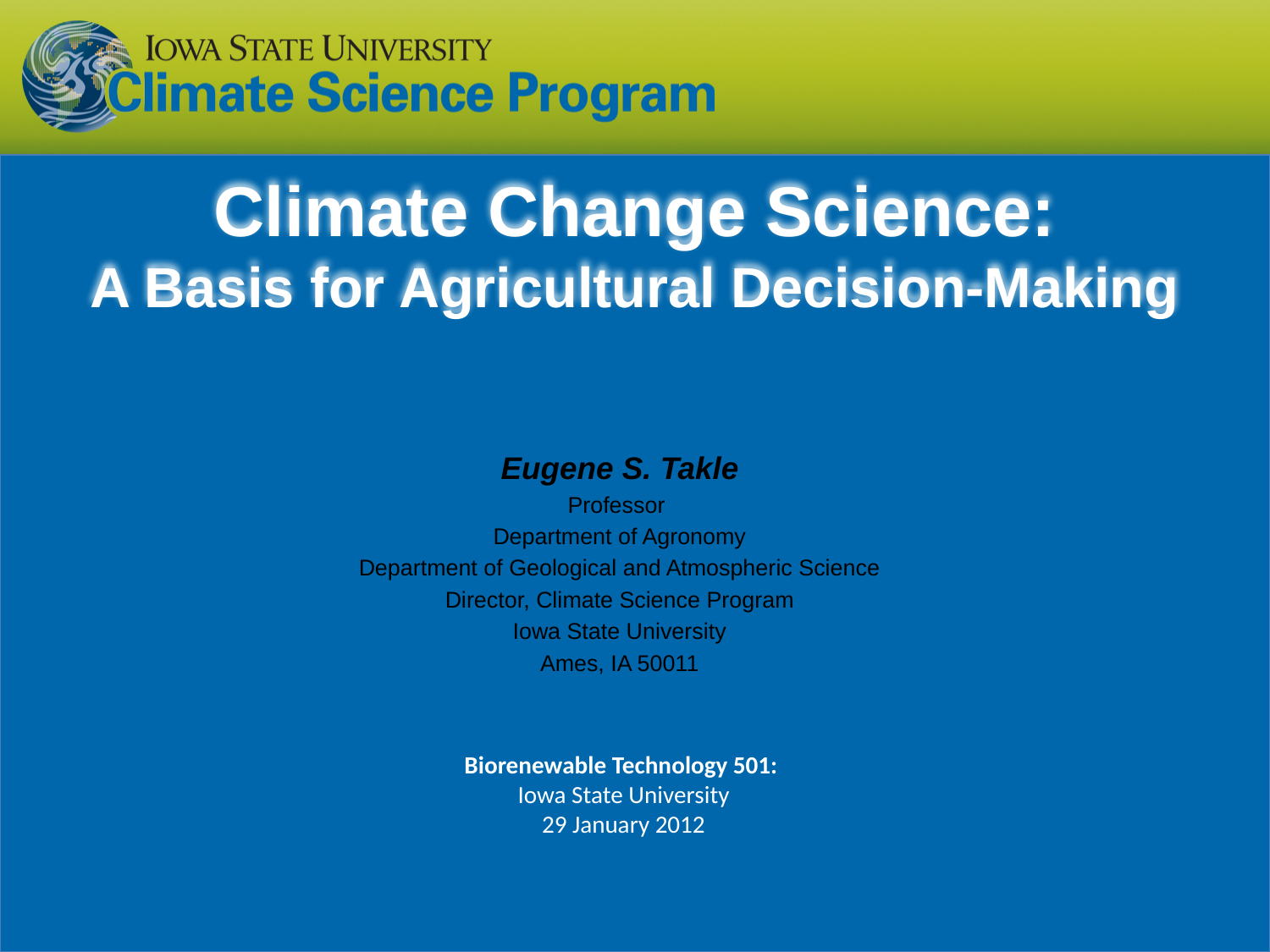

# Climate Change Science: A Basis for Agricultural Decision-Making
Eugene S. Takle
Professor
Department of Agronomy
Department of Geological and Atmospheric Science
Director, Climate Science Program
Iowa State University
Ames, IA 50011
Biorenewable Technology 501:
Iowa State University
29 January 2012